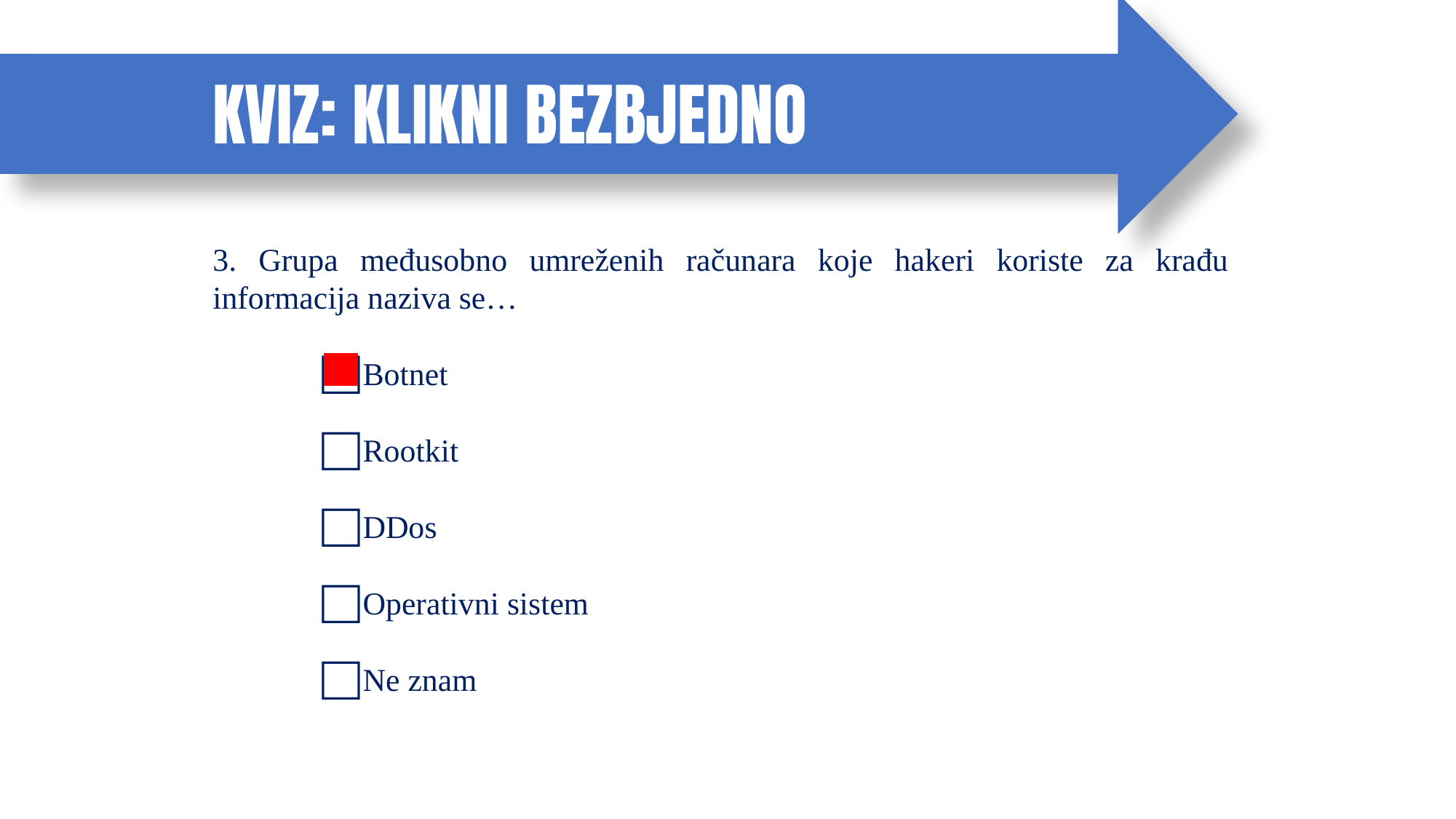

KVIZ: KLIKNI BEZBJEDNO
3. Grupa međusobno umreženih računara koje hakeri koriste za krađu informacija naziva se…

Botnet

Rootkit

DDos

Operativni sistem

Ne znam